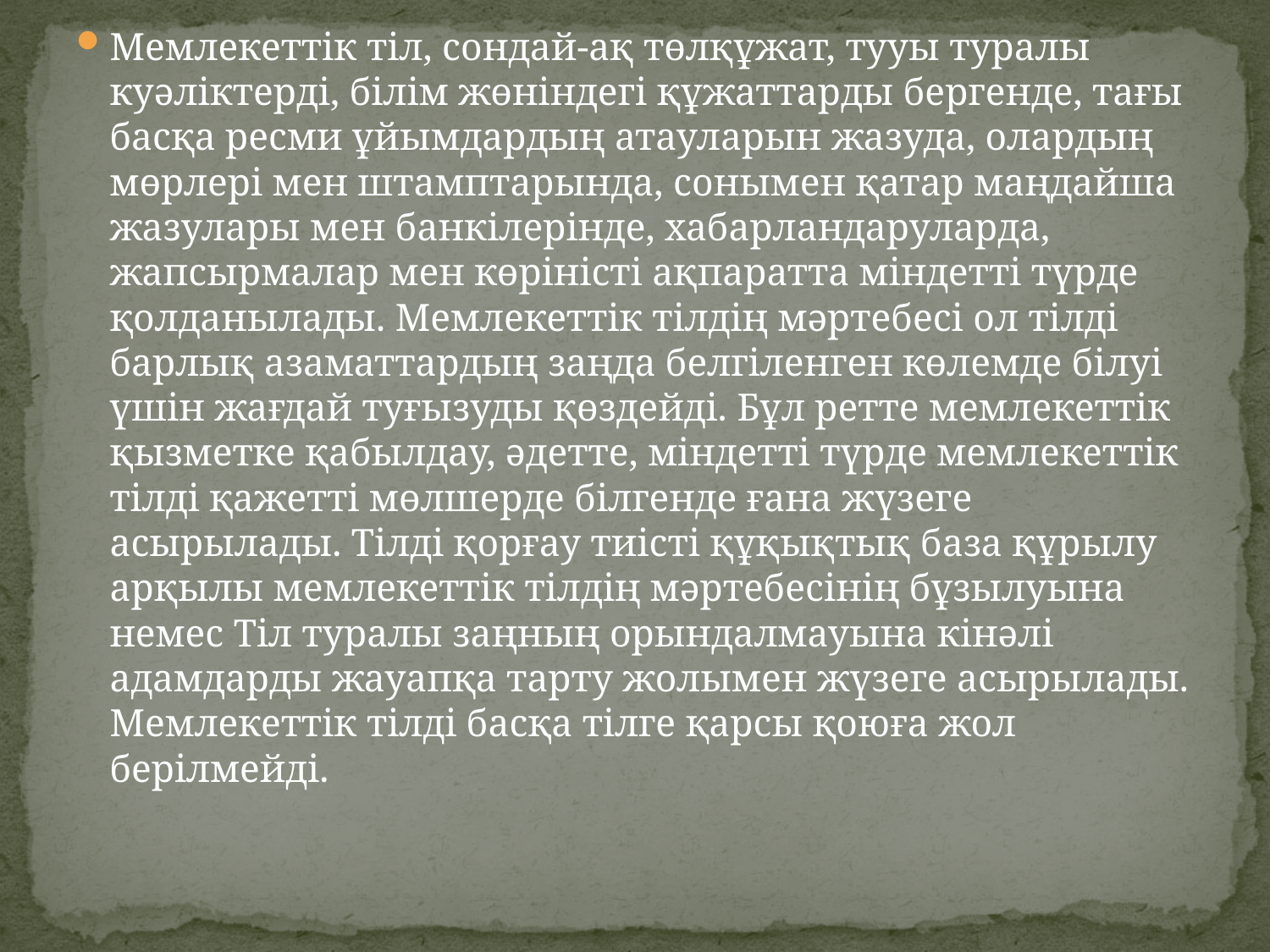

Мемлекеттік тіл, сондай-ақ төлқұжат, тууы туралы куәліктерді, білім жөніндегі құжаттарды бергенде, тағы басқа ресми ұйымдардың атауларын жазуда, олардың мөрлері мен штамптарында, сонымен қатар маңдайша жазулары мен банкілерінде, хабарландаруларда, жапсырмалар мен көріністі ақпаратта міндетті түрде қолданылады. Мемлекеттік тілдің мәртебесі ол тілді барлық азаматтардың заңда белгіленген көлемде білуі үшін жағдай туғызуды қөздейді. Бұл ретте мемлекеттік қызметке қабылдау, әдетте, міндетті түрде мемлекеттік тілді қажетті мөлшерде білгенде ғана жүзеге асырылады. Тілді қорғау тиісті құқықтық база құрылу арқылы мемлекеттік тілдің мәртебесінің бұзылуына немес Тіл туралы заңның орындалмауына кінәлі адамдарды жауапқа тарту жолымен жүзеге асырылады. Мемлекеттік тілді басқа тілге қарсы қоюға жол берілмейді.
#